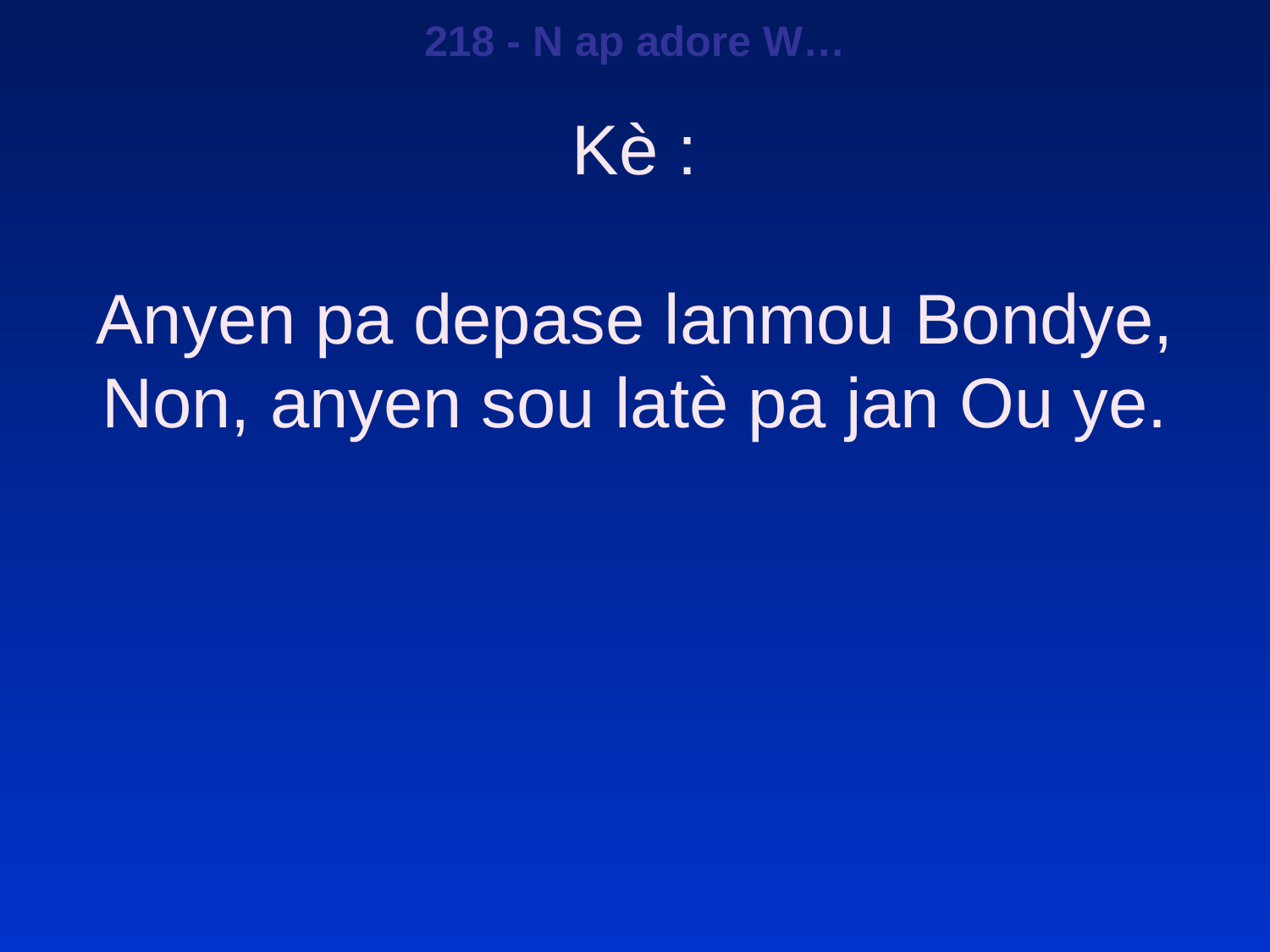

218 - N ap adore W…
Kè :

Anyen pa depase lanmou Bondye,
Non, anyen sou latè pa jan Ou ye.